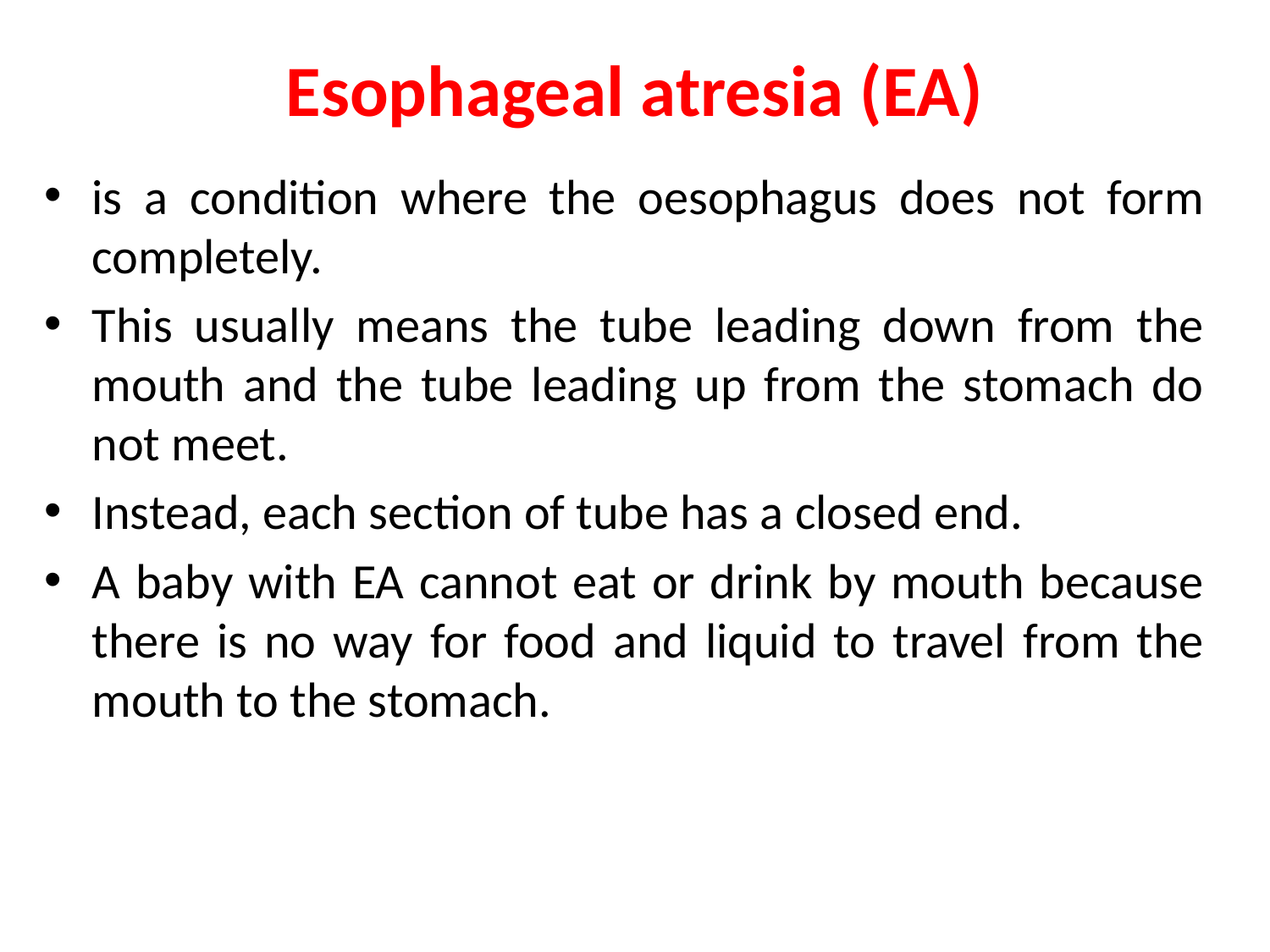

# Esophageal atresia (EA)
is a condition where the oesophagus does not form completely.
This usually means the tube leading down from the mouth and the tube leading up from the stomach do not meet.
Instead, each section of tube has a closed end.
A baby with EA cannot eat or drink by mouth because there is no way for food and liquid to travel from the mouth to the stomach.